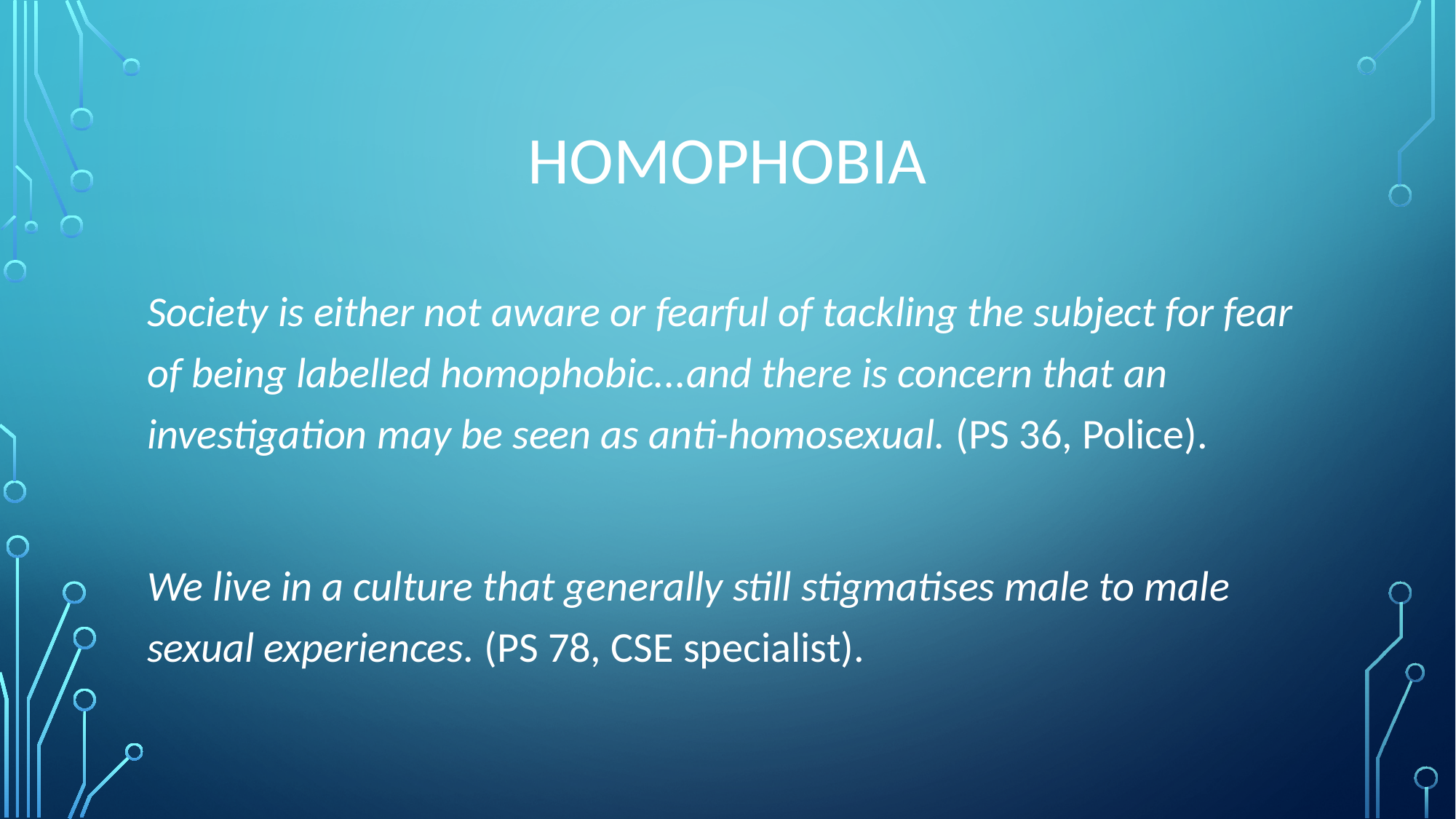

# Homophobia
Society is either not aware or fearful of tackling the subject for fear of being labelled homophobic...and there is concern that an investigation may be seen as anti-homosexual. (PS 36, Police).

We live in a culture that generally still stigmatises male to male sexual experiences. (PS 78, CSE specialist).